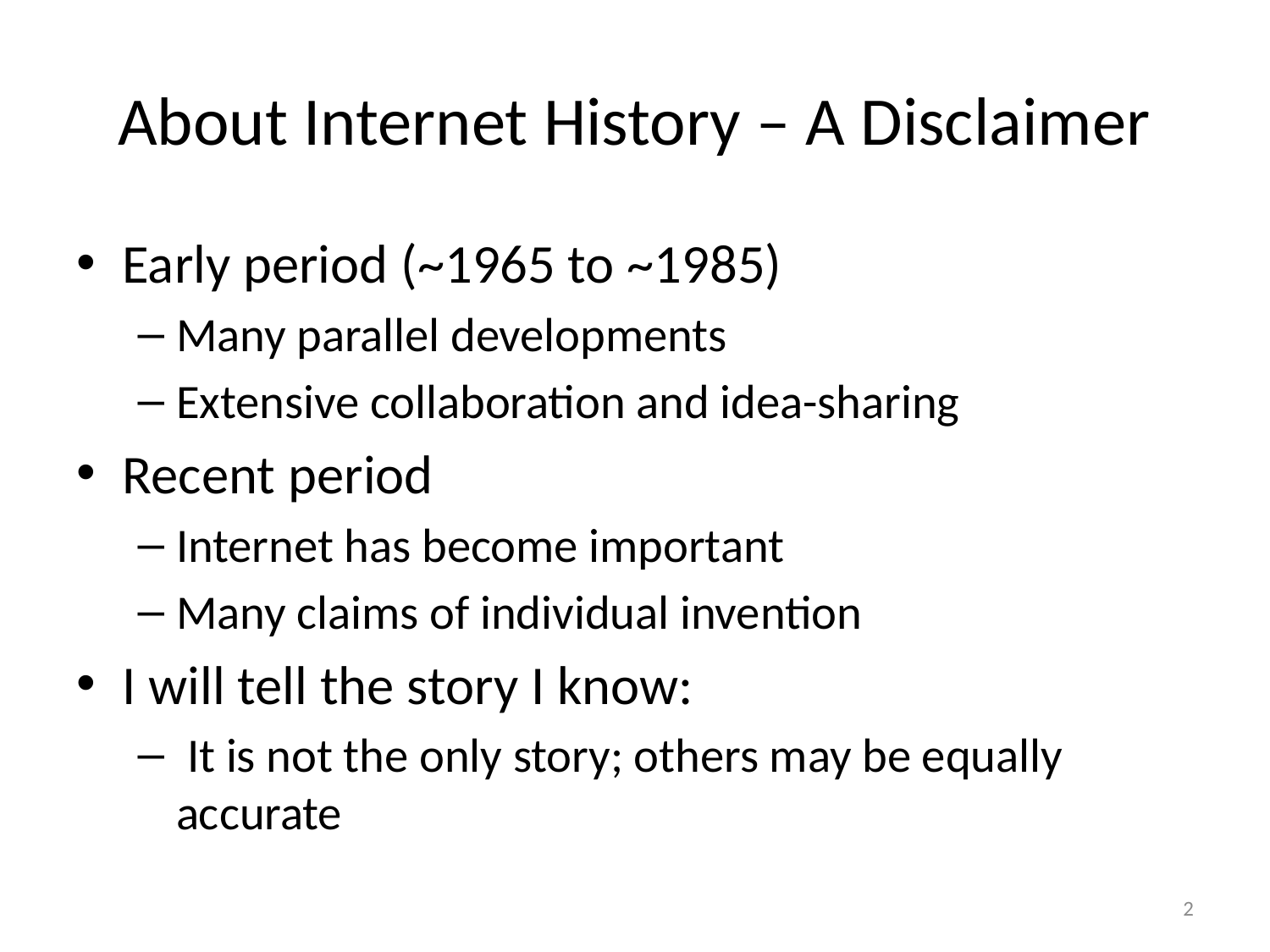

# About Internet History – A Disclaimer
Early period (~1965 to ~1985)
Many parallel developments
Extensive collaboration and idea-sharing
Recent period
Internet has become important
Many claims of individual invention
I will tell the story I know:
 It is not the only story; others may be equally accurate
2